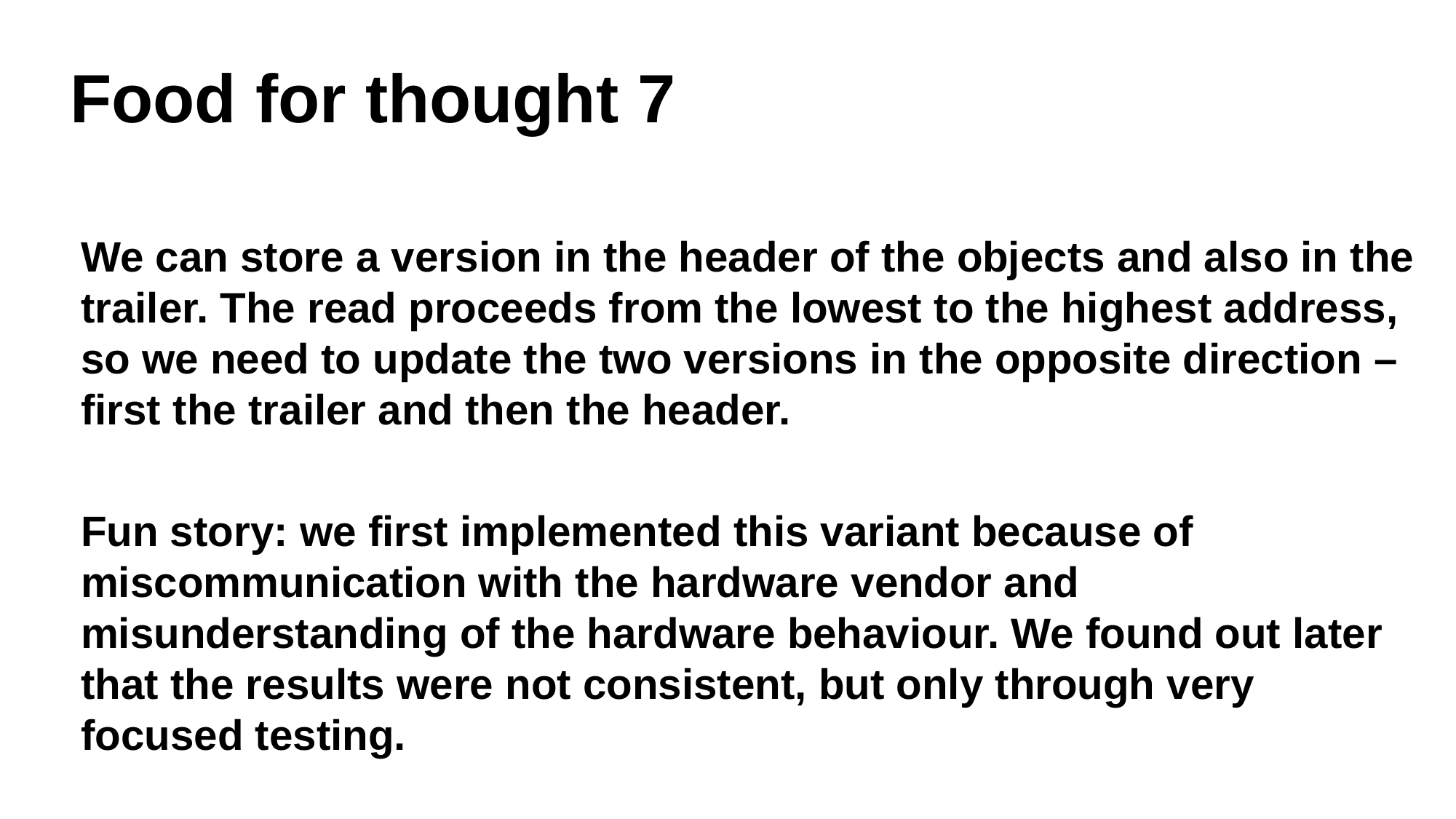

# Food for thought 7
We can store a version in the header of the objects and also in the trailer. The read proceeds from the lowest to the highest address, so we need to update the two versions in the opposite direction – first the trailer and then the header.

Fun story: we first implemented this variant because of miscommunication with the hardware vendor and misunderstanding of the hardware behaviour. We found out later that the results were not consistent, but only through very focused testing.